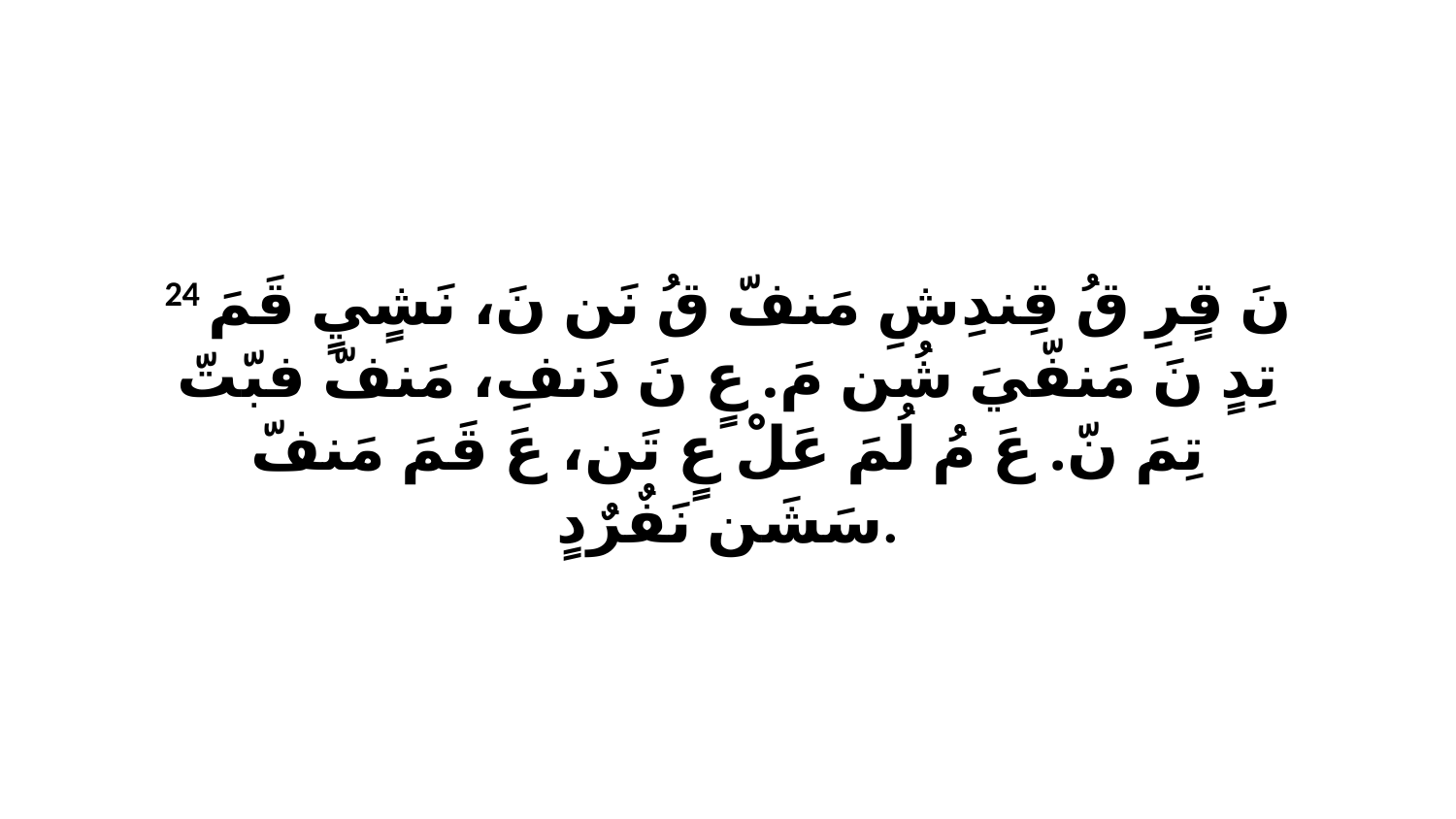

24 نَ قٍرِ قُ قِندِشِ مَنفّ قُ نَن نَ، نَشٍيٍ قَمَ تِدٍ نَ مَنفّيَ شُن مَ. عٍ نَ دَنفِ، مَنفّ فبّتّ تِمَ نّ. عَ مُ لُمَ عَلْ عٍ تَن، عَ قَمَ مَنفّ سَشَن نَفٌرٌدٍ.